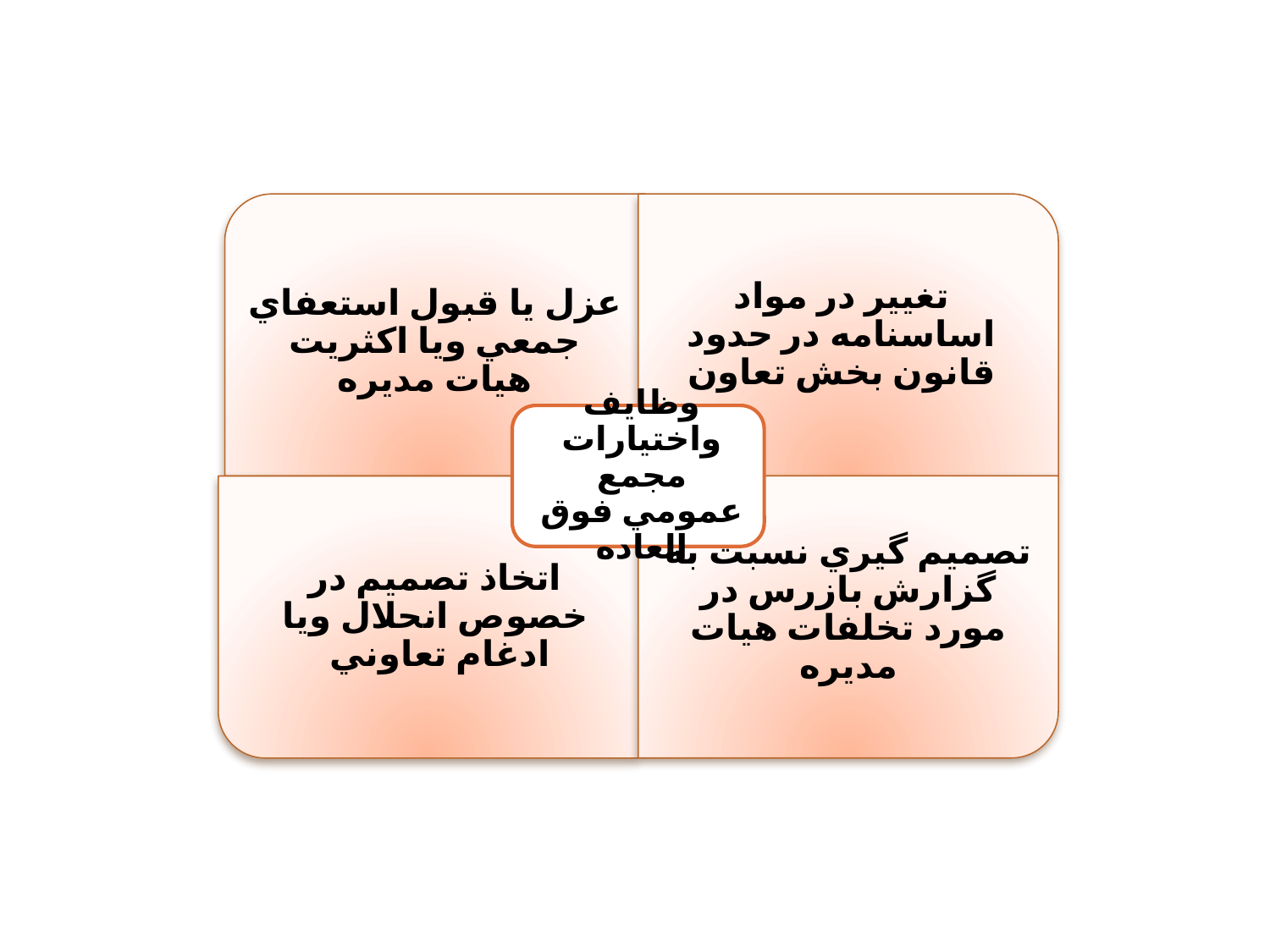

عزل يا قبول استعفاي جمعي ويا اكثريت هيات مديره
تغيير در مواد اساسنامه در حدود قانون بخش تعاون
اتخاذ تصميم در خصوص انحلال ويا ادغام تعاوني
تصميم گيري نسبت به گزارش بازرس در مورد تخلفات هيات مديره
وظايف واختيارات مجمع عمومي فوق العاده